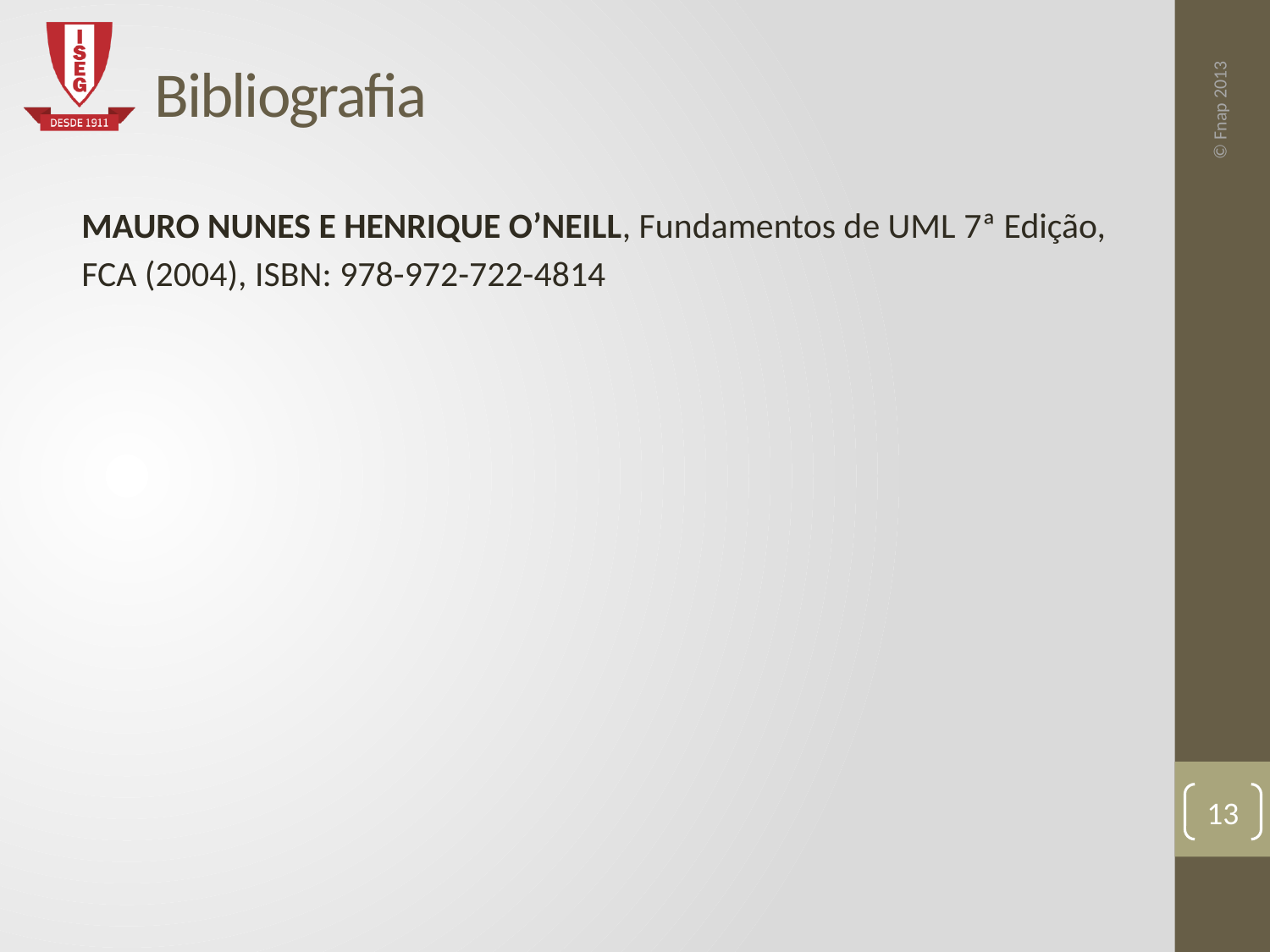

# Bibliografia
Mauro Nunes e Henrique O’Neill, Fundamentos de UML 7ª Edição, FCA (2004), ISBN: 978-972-722-4814
13